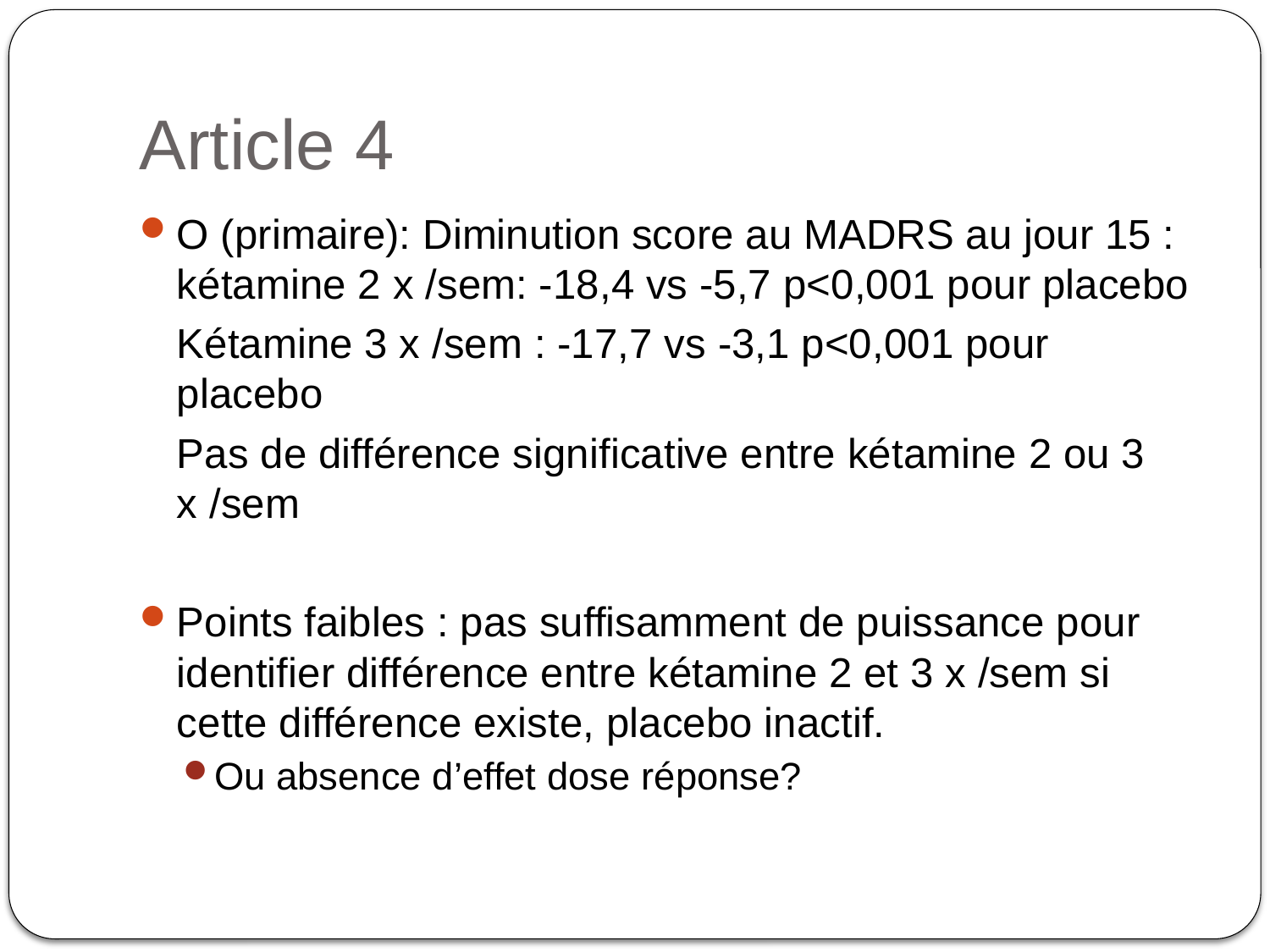

# Article 4
O (primaire): Diminution score au MADRS au jour 15 : kétamine 2 x /sem: -18,4 vs -5,7 p<0,001 pour placebo
  	Kétamine 3 x /sem : -17,7 vs -3,1 p<0,001 pour placebo
	Pas de différence significative entre kétamine 2 ou 3 x /sem

Points faibles : pas suffisamment de puissance pour identifier différence entre kétamine 2 et 3 x /sem si cette différence existe, placebo inactif.
Ou absence d’effet dose réponse?